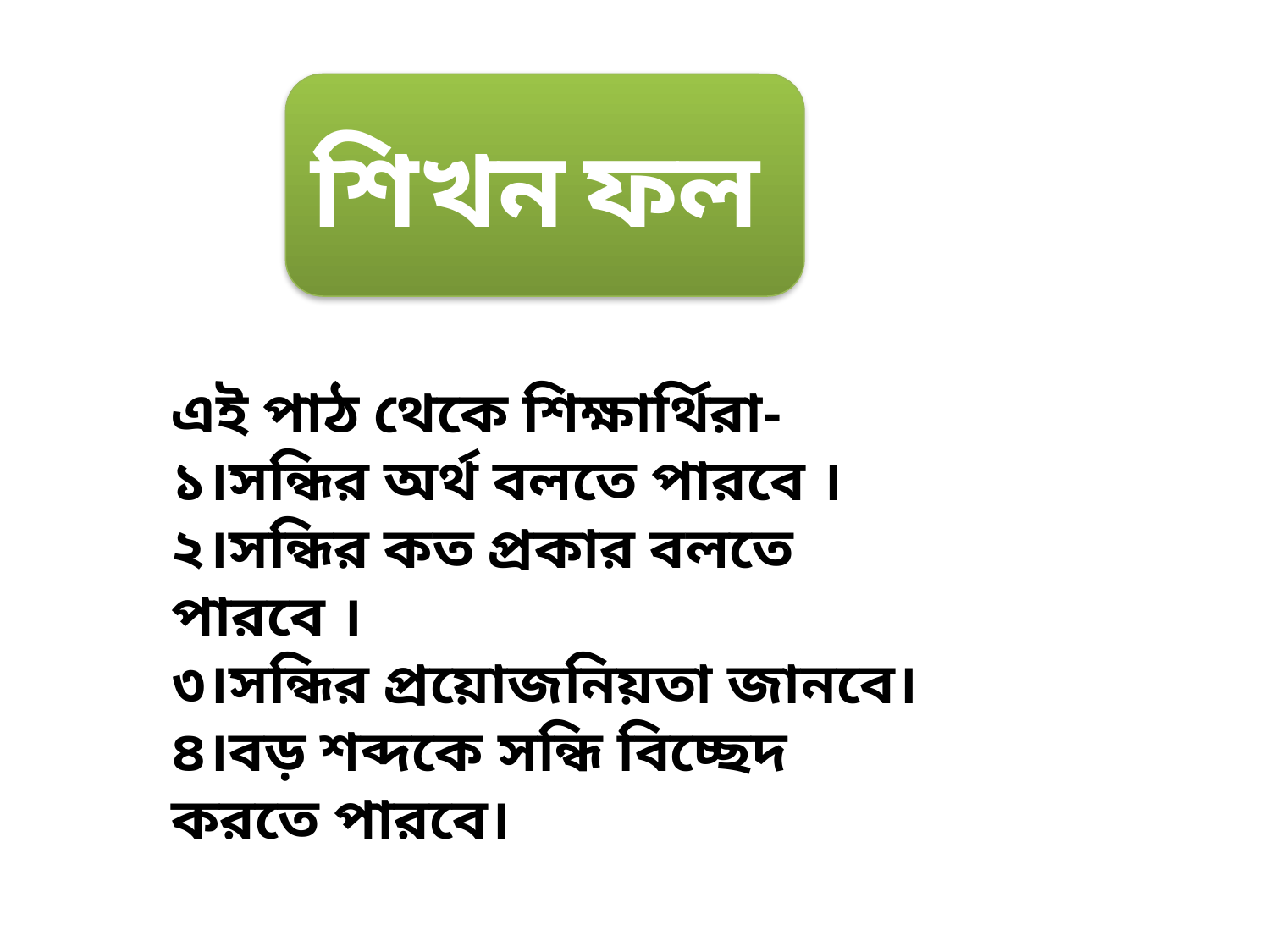

শিখন ফল
এই পাঠ থেকে শিক্ষার্থিরা-
১।সন্ধির অর্থ বলতে পারবে ।
২।সন্ধির কত প্রকার বলতে পারবে ।
৩।সন্ধির প্রয়োজনিয়তা জানবে।
৪।বড় শব্দকে সন্ধি বিচ্ছেদ করতে পারবে।